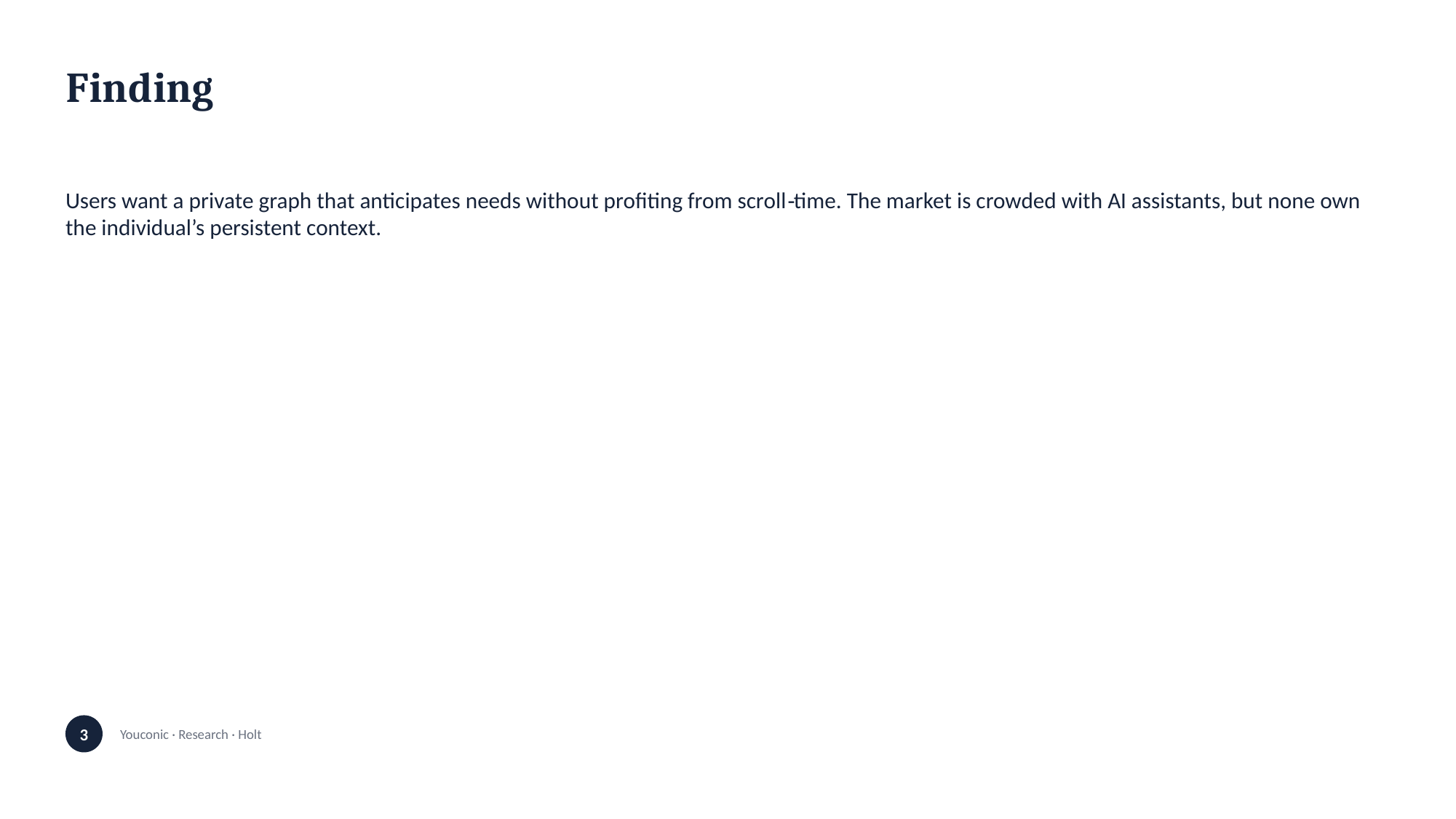

Finding
Users want a private graph that anticipates needs without profiting from scroll‑time. The market is crowded with AI assistants, but none own the individual’s persistent context.

3
Youconic · Research · Holt